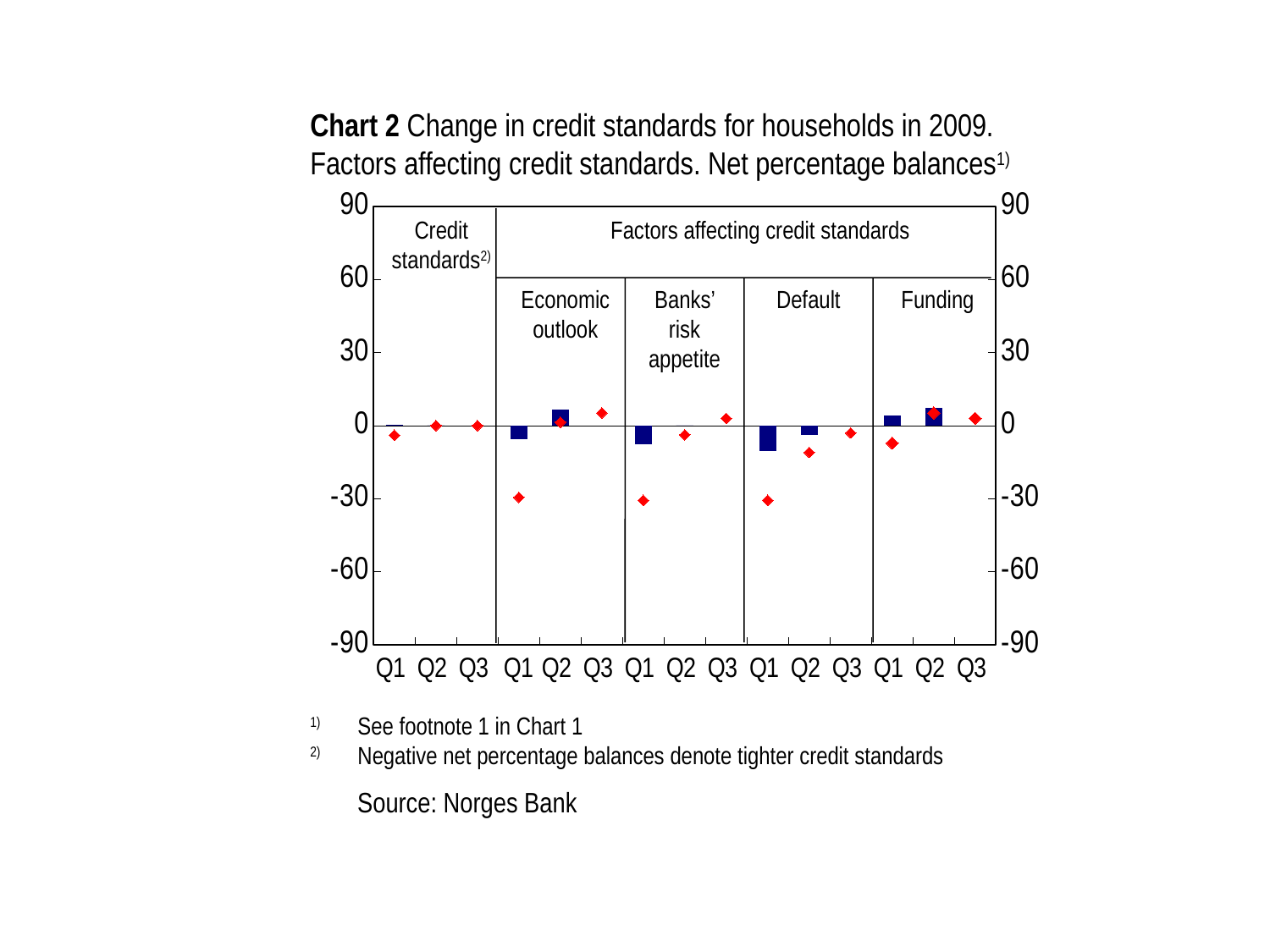

Chart 2 Change in credit standards for households in 2009. Factors affecting credit standards. Net percentage balances1)

### Chart

| Category | Kredittpraksis samlet faktisk | Makroøkonomiske utsikter faktisk | Bankens risikovilje faktisk | Mislighold faktisk | Finansieringssituasjonen faktisk | Kredittpraksis samlet forventet | Makr.øk.utsikter forventet | Bankens risikovilje forventet | Mislighold forventet | Finansieringssituasjonen forventet |
|---|---|---|---|---|---|---|---|---|---|---|
| Q1  | 0.5 | None | None | None | None | -3.9 | None | None | None | None |
| Q2  | 0.0 | None | None | None | None | 0.0 | None | None | None | None |
| Q3  | None | None | None | None | None | 0.0 | None | None | None | None |
| Q1 | None | -5.6 | None | None | None | None | -29.5 | None | None | None |
| Q2  | None | 6.5 | None | None | None | None | 1.4 | None | None | None |
| Q3  | None | None | None | None | None | None | 5.2 | None | None | None |
| Q1  | None | None | -7.5 | None | None | None | None | -30.7 | None | None |
| Q2  | None | None | 0.0 | None | None | None | None | -3.8 | None | None |
| Q3  | None | None | None | None | None | None | None | 3.0 | None | None |
| Q1  | None | None | None | -10.5 | None | None | None | None | -30.7 | None |
| Q2  | None | None | None | -3.8 | None | None | None | None | -11.0 | None |
| Q3  | None | None | None | None | None | None | None | None | -3.0 | None |
| Q1  | None | None | None | None | 4.2 | None | None | None | None | -7.2 |
| Q2  | None | None | None | None | 7.2 | None | None | None | None | 5.2 |
| Q3  | None | None | None | None | None | None | None | None | None | 3.0 |
Credit standards2)

Factors affecting credit standards
Economic outlook

Banks’ risk appetite

Default
Funding
1) 	See footnote 1 in Chart 1
2) 	Negative net percentage balances denote tighter credit standards

         Source: Norges Bank